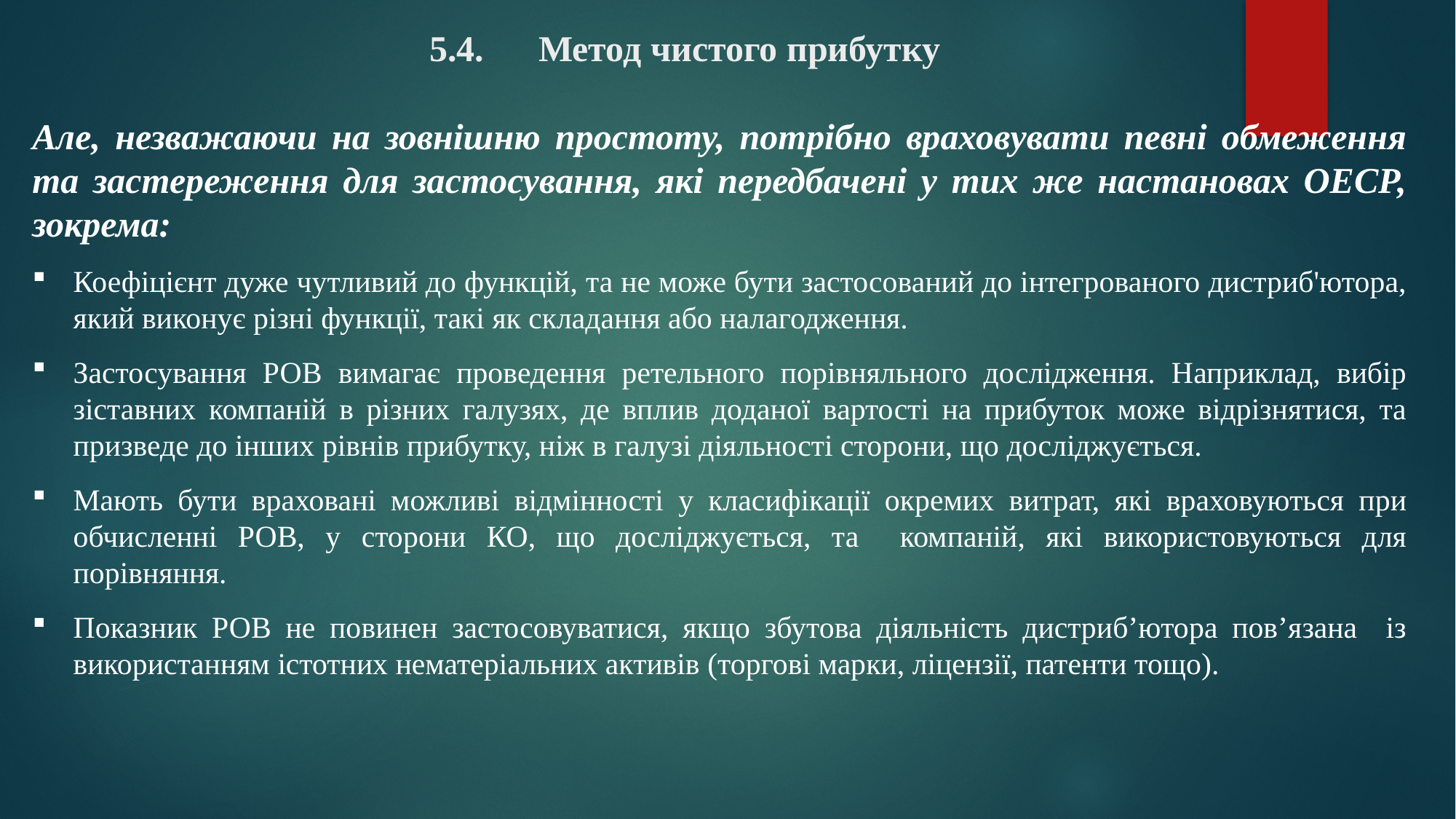

# 5.4.	Метод чистого прибутку
Але, незважаючи на зовнішню простоту, потрібно враховувати певні обмеження та застереження для застосування, які передбачені у тих же настановах ОЕСР, зокрема:
Коефіцієнт дуже чутливий до функцій, та не може бути застосований до інтегрованого дистриб'ютора, який виконує різні функції, такі як складання або налагодження.
Застосування РОВ вимагає проведення ретельного порівняльного дослідження. Наприклад, вибір зіставних компаній в різних галузях, де вплив доданої вартості на прибуток може відрізнятися, та призведе до інших рівнів прибутку, ніж в галузі діяльності сторони, що досліджується.
Мають бути враховані можливі відмінності у класифікації окремих витрат, які враховуються при обчисленні РОВ, у сторони КО, що досліджується, та  компаній, які використовуються для порівняння.
Показник РОВ не повинен застосовуватися, якщо збутова діяльність дистриб’ютора пов’язана  із використанням істотних нематеріальних активів (торгові марки, ліцензії, патенти тощо).